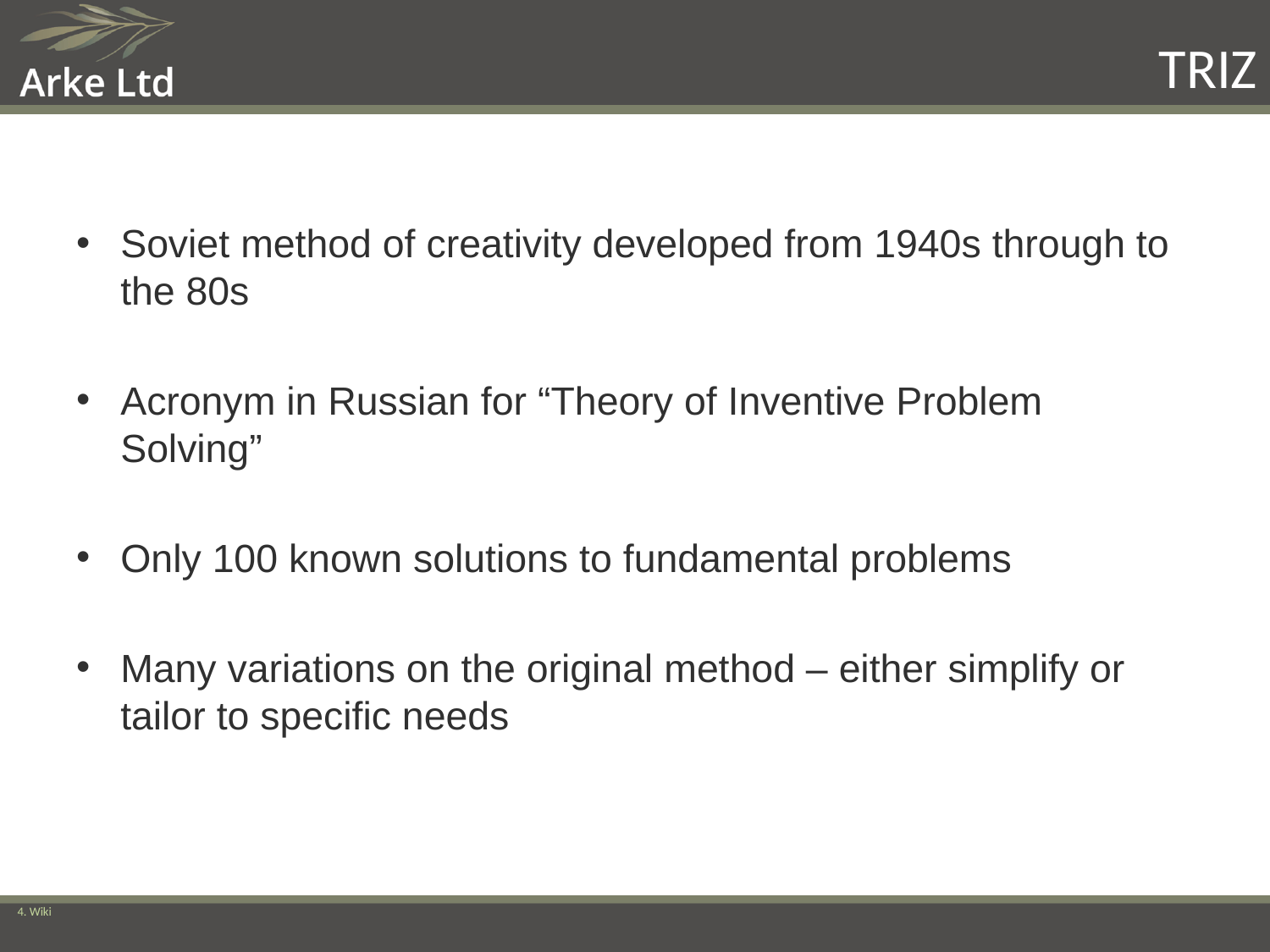

# TRIZ
Soviet method of creativity developed from 1940s through to the 80s

Acronym in Russian for “Theory of Inventive Problem Solving”

Only 100 known solutions to fundamental problems

Many variations on the original method – either simplify or tailor to specific needs
4. Wiki